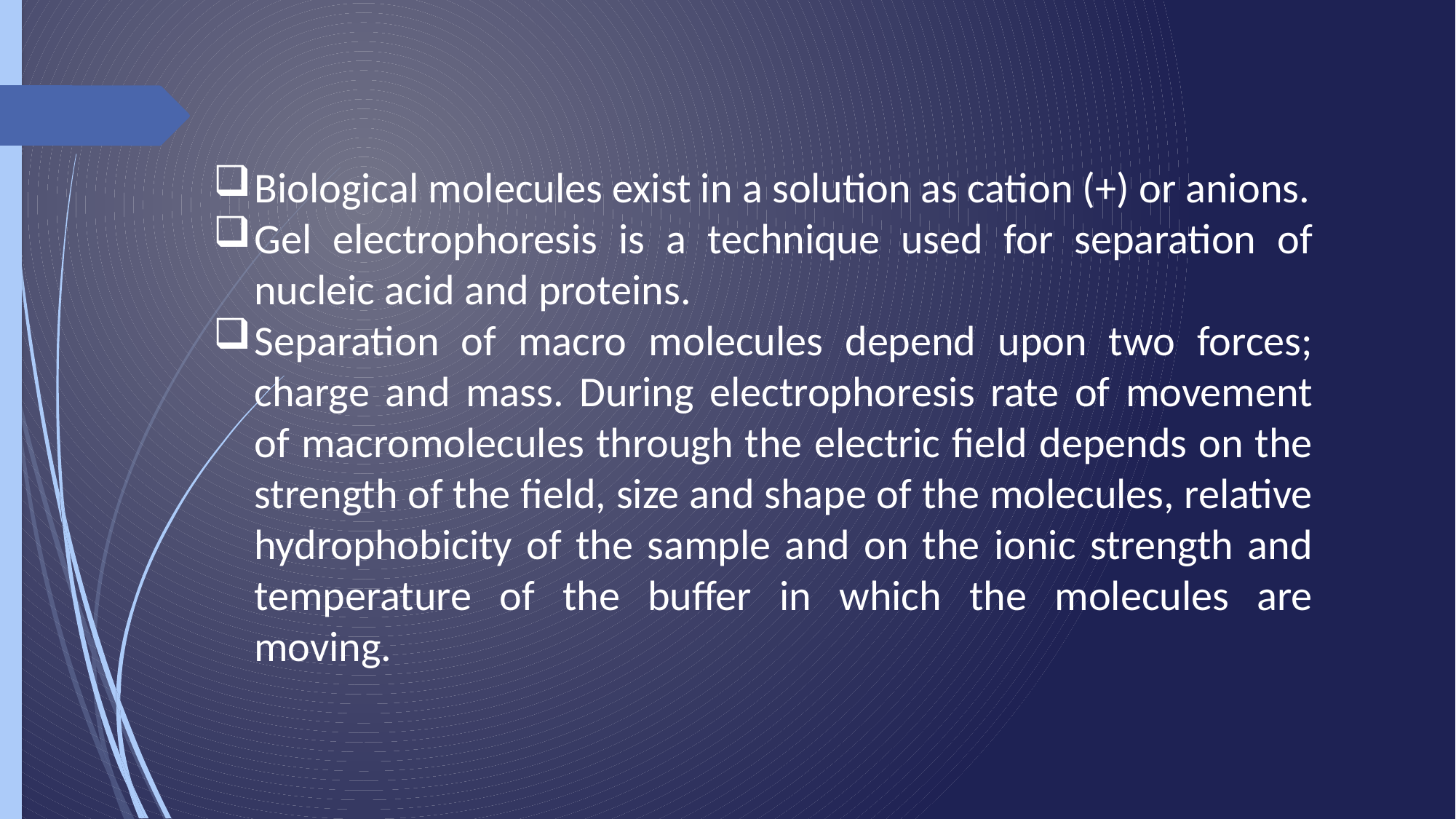

Biological molecules exist in a solution as cation (+) or anions.
Gel electrophoresis is a technique used for separation of nucleic acid and proteins.
Separation of macro molecules depend upon two forces; charge and mass. During electrophoresis rate of movement of macromolecules through the electric field depends on the strength of the field, size and shape of the molecules, relative hydrophobicity of the sample and on the ionic strength and temperature of the buffer in which the molecules are moving.